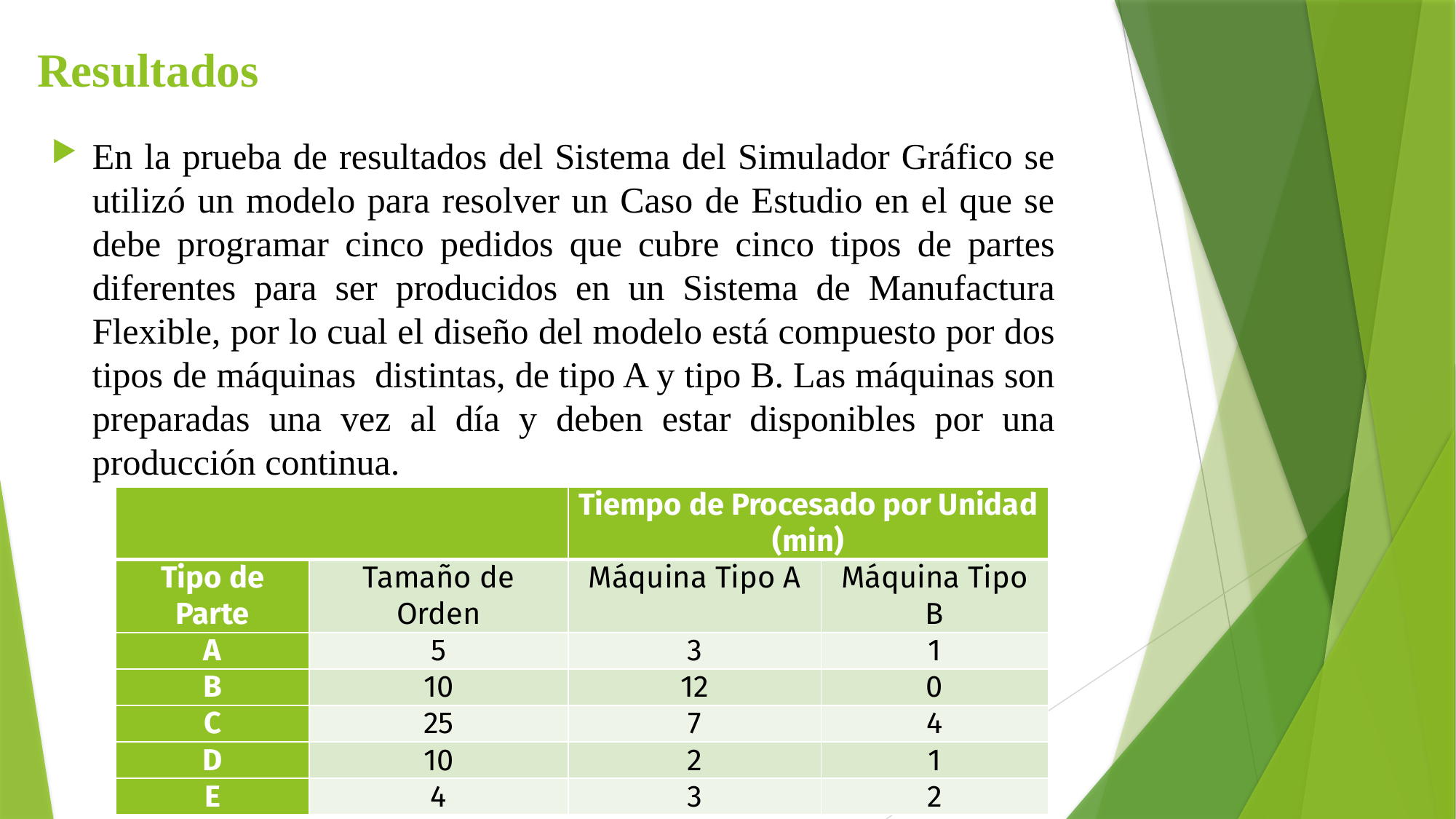

Resultados
En la prueba de resultados del Sistema del Simulador Gráfico se utilizó un modelo para resolver un Caso de Estudio en el que se debe programar cinco pedidos que cubre cinco tipos de partes diferentes para ser producidos en un Sistema de Manufactura Flexible, por lo cual el diseño del modelo está compuesto por dos tipos de máquinas  distintas, de tipo A y tipo B. Las máquinas son preparadas una vez al día y deben estar disponibles por una producción continua.

|  |  | Tiempo de Procesado por Unidad (min) |  |
| --- | --- | --- | --- |
| Tipo de Parte | Tamaño de Orden | Máquina Tipo A | Máquina Tipo B |
| A | 5 | 3 | 1 |
| B | 10 | 12 | 0 |
| C | 25 | 7 | 4 |
| D | 10 | 2 | 1 |
| E | 4 | 3 | 2 |